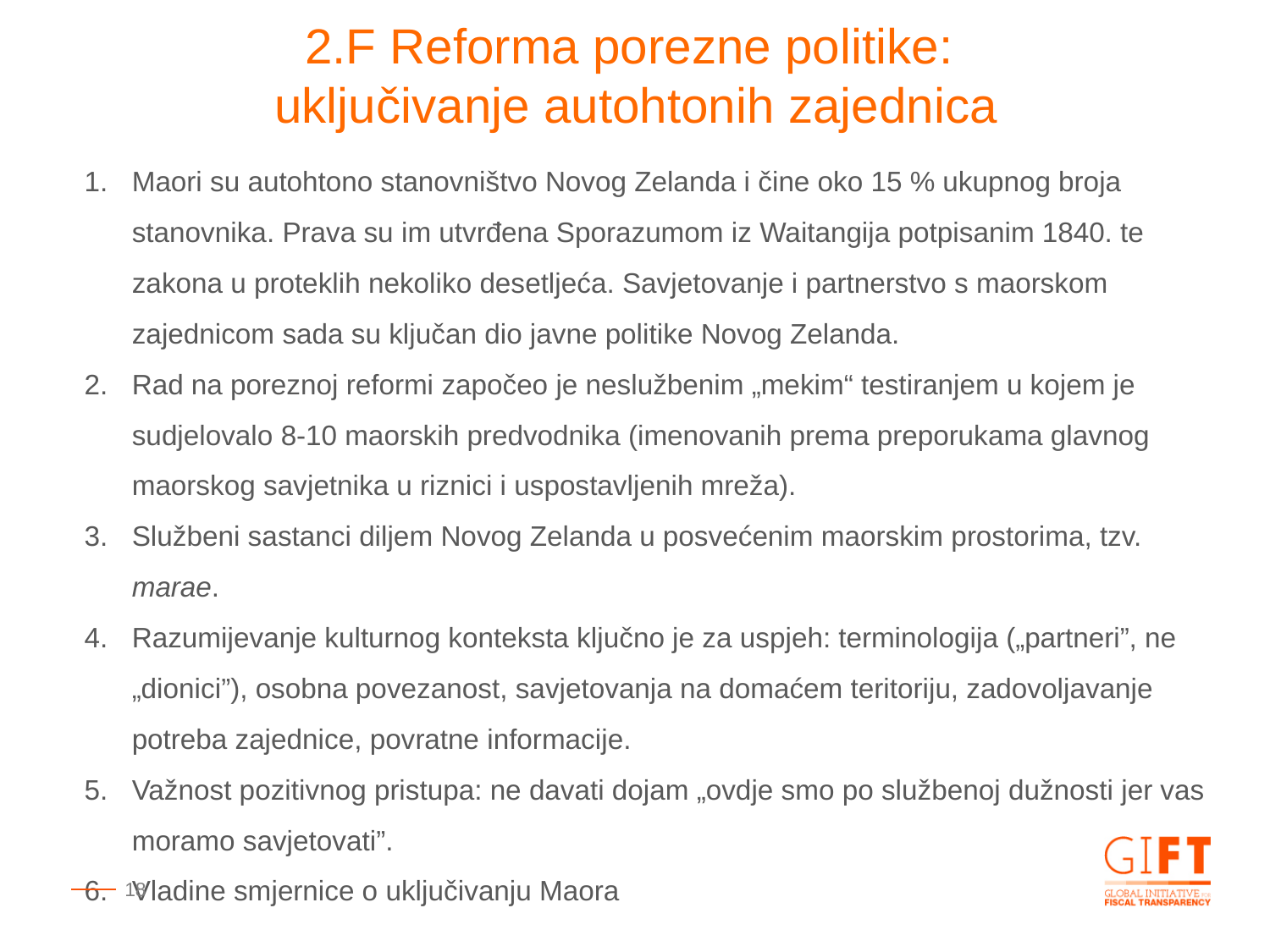

2.F Reforma porezne politike:
uključivanje autohtonih zajednica
Maori su autohtono stanovništvo Novog Zelanda i čine oko 15 % ukupnog broja stanovnika. Prava su im utvrđena Sporazumom iz Waitangija potpisanim 1840. te  zakona u proteklih nekoliko desetljeća. Savjetovanje i partnerstvo s maorskom zajednicom sada su ključan dio javne politike Novog Zelanda.
Rad na poreznoj reformi započeo je neslužbenim „mekim“ testiranjem u kojem je sudjelovalo 8-10 maorskih predvodnika (imenovanih prema preporukama glavnog maorskog savjetnika u riznici i uspostavljenih mreža).
Službeni sastanci diljem Novog Zelanda u posvećenim maorskim prostorima, tzv. marae.
Razumijevanje kulturnog konteksta ključno je za uspjeh: terminologija („partneri”, ne „dionici”), osobna povezanost, savjetovanja na domaćem teritoriju, zadovoljavanje potreba zajednice, povratne informacije.
Važnost pozitivnog pristupa: ne davati dojam „ovdje smo po službenoj dužnosti jer vas moramo savjetovati”.
Vladine smjernice o uključivanju Maora

18